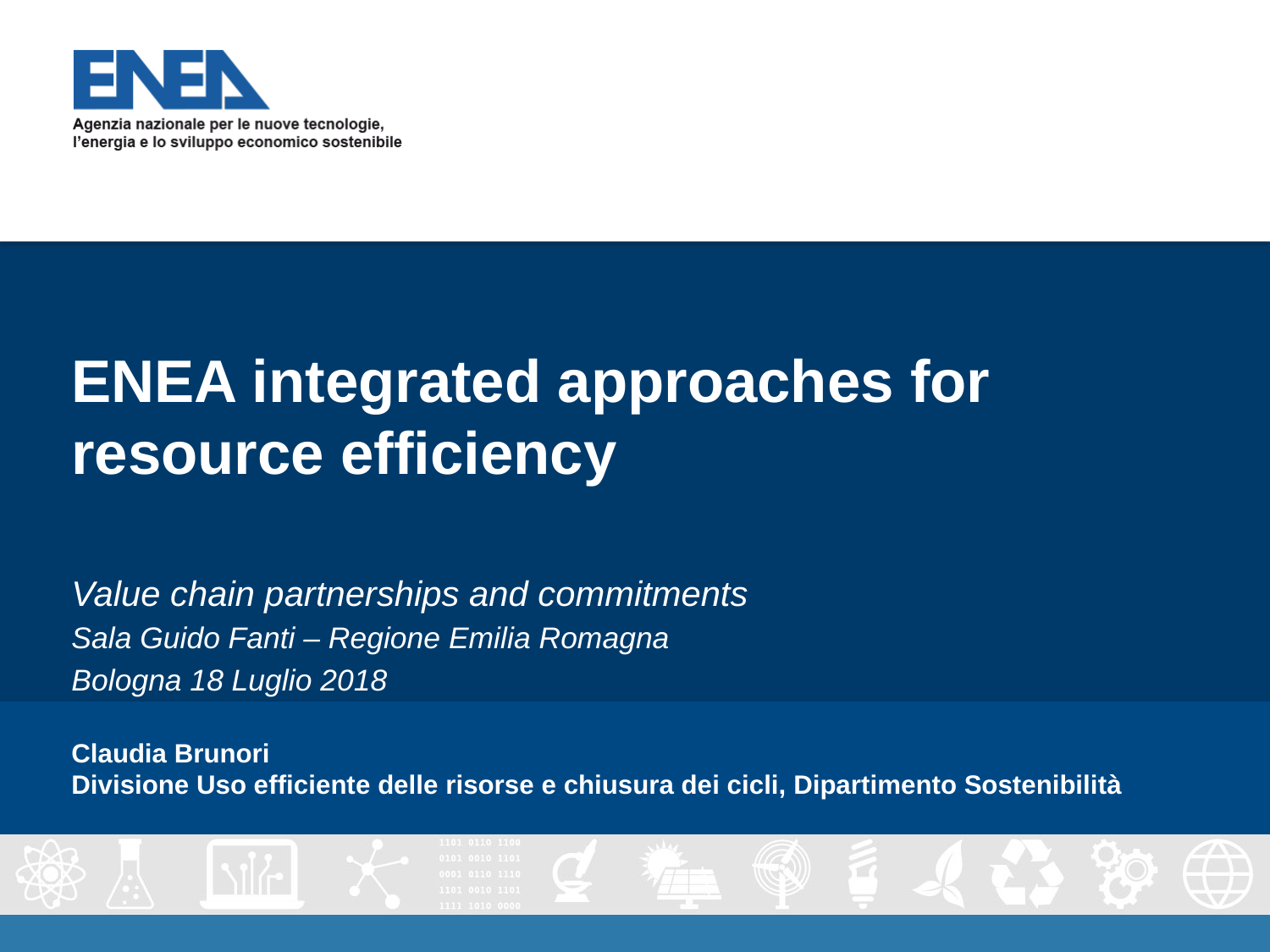

# ENEA integrated approaches for resource efficiency
Value chain partnerships and commitments
Sala Guido Fanti – Regione Emilia Romagna
Bologna 18 Luglio 2018
Claudia Brunori
Divisione Uso efficiente delle risorse e chiusura dei cicli, Dipartimento Sostenibilità